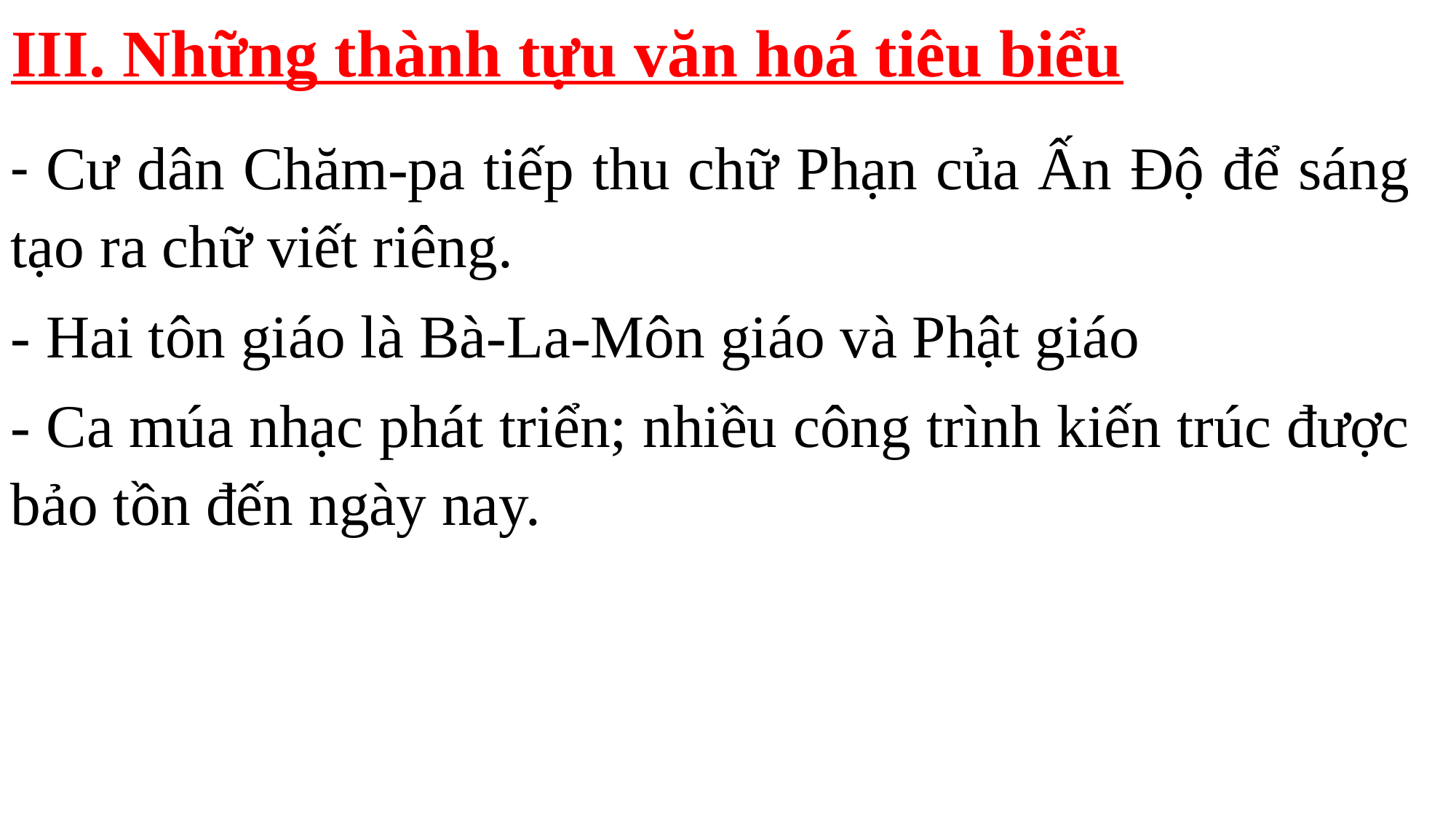

III. Những thành tựu văn hoá tiêu biểu
- Cư dân Chăm-pa tiếp thu chữ Phạn của Ấn Độ để sáng tạo ra chữ viết riêng.
- Hai tôn giáo là Bà-La-Môn giáo và Phật giáo
- Ca múa nhạc phát triển; nhiều công trình kiến trúc được bảo tồn đến ngày nay.